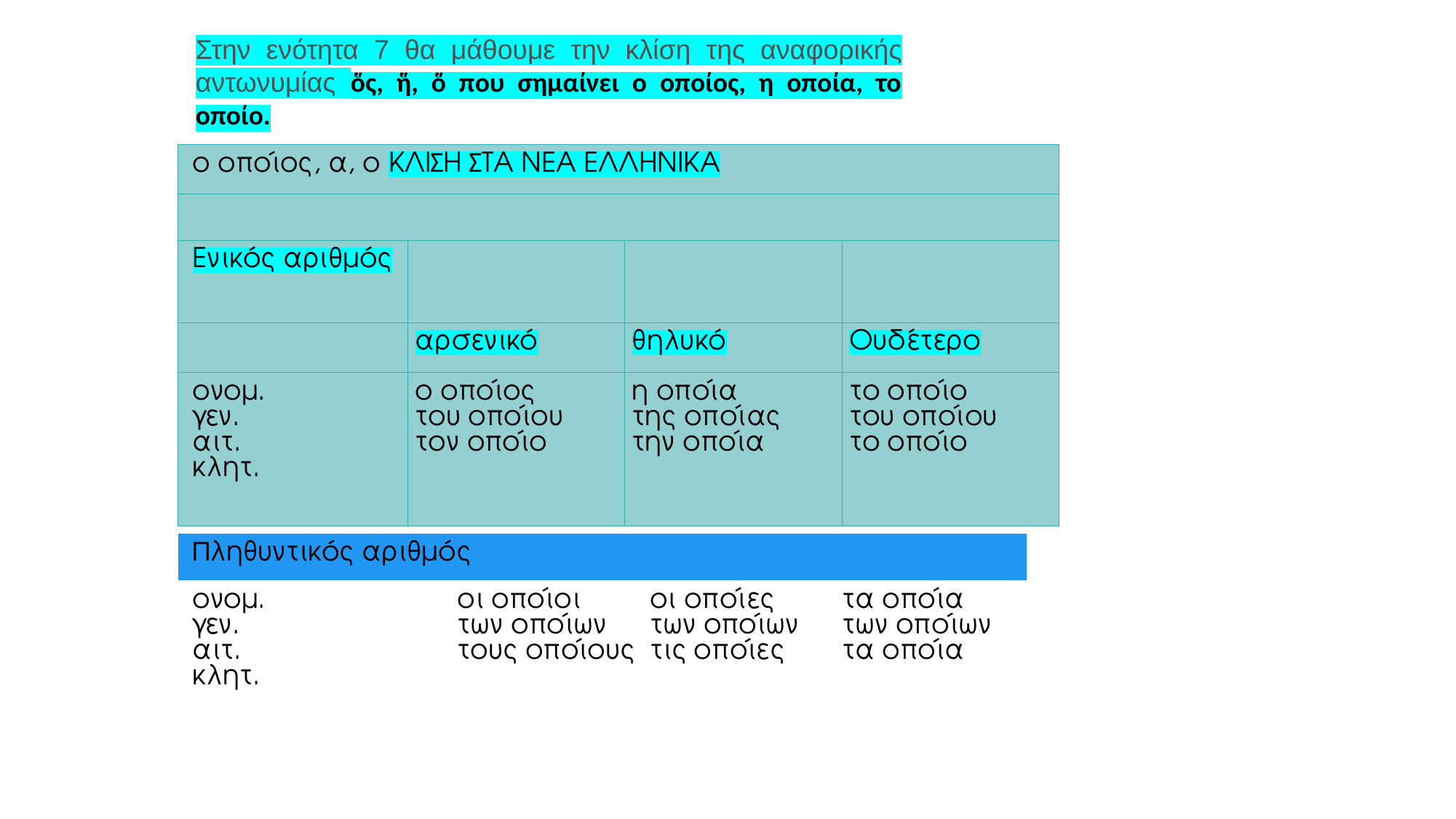

Στην ενότητα 7 θα μάθουμε την κλίση της αναφορικής αντωνυμίας ὅς, ἥ, ὅ που σημαίνει ο οποίος, η οποία, το οποίο.
| ο οποίος, α, ο ΚΛΙΣΗ ΣΤΑ ΝΕΑ ΕΛΛΗΝΙΚΑ |  |  |  |
| --- | --- | --- | --- |
|  |  |  |  |
| Ενικός αριθμός |  |  |  |
|  | αρσενικό | θηλυκό | Ουδέτερο |
| ονομ. γεν. αιτ. κλητ. | ο οποίος του οποίου τον οποίο | η οποία της οποίας την οποία | το οποίο του οποίου το οποίο |
| Πληθυντικός αριθμός |  |  |  |
| --- | --- | --- | --- |
| ονομ. γεν. αιτ. κλητ. | οι οποίοι των οποίων τους οποίους | οι οποίες των οποίων τις οποίες | τα οποία των οποίων τα οποία |